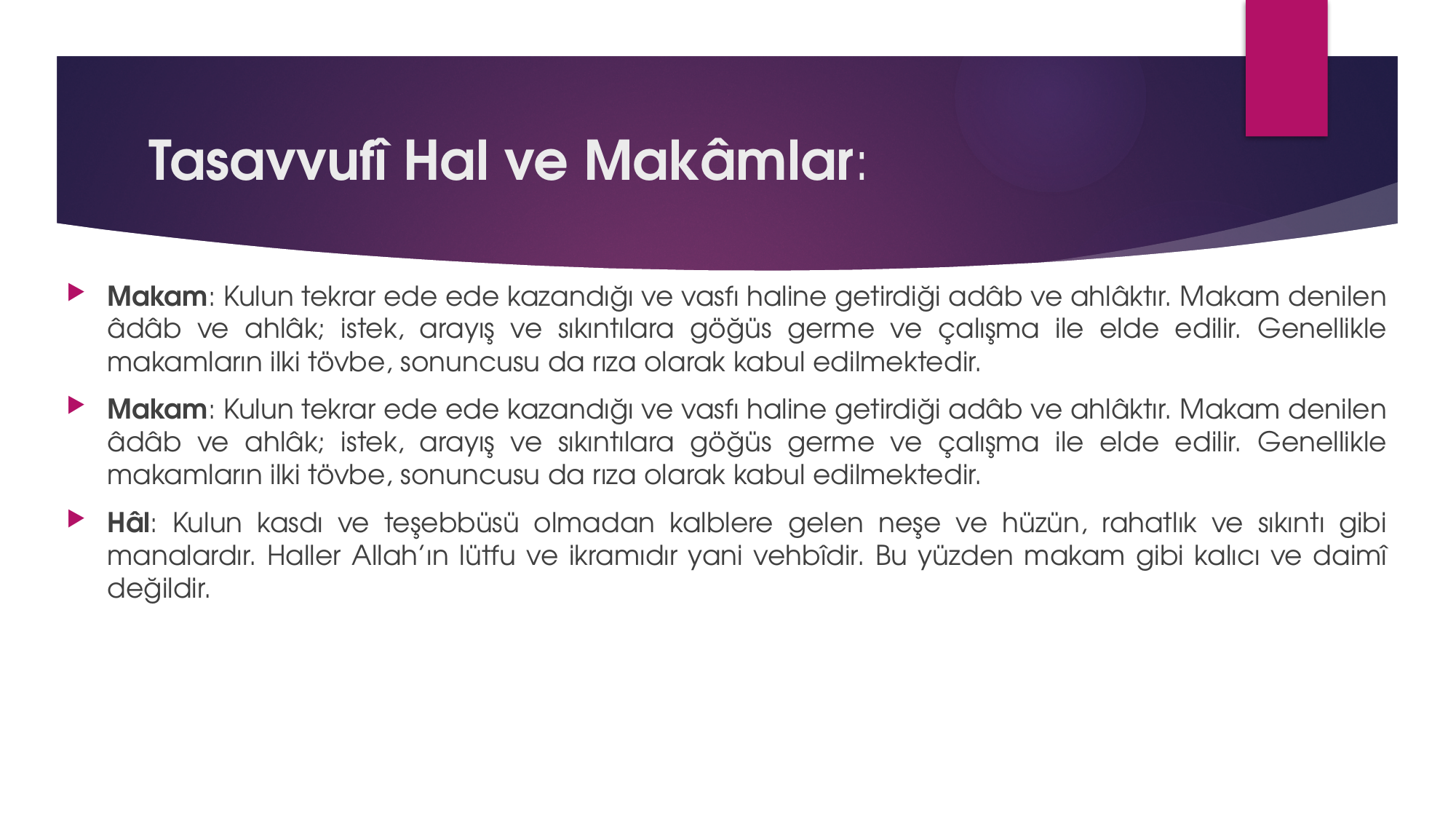

# Tasavvufî Hal ve Makâmlar:
Makam: Kulun tekrar ede ede kazandığı ve vasfı haline getirdiği adâb ve ahlâktır. Makam denilen âdâb ve ahlâk; istek, arayış ve sıkıntılara göğüs germe ve çalışma ile elde edilir. Genellikle makamların ilki tövbe, sonuncusu da rıza olarak kabul edilmektedir.
Makam: Kulun tekrar ede ede kazandığı ve vasfı haline getirdiği adâb ve ahlâktır. Makam denilen âdâb ve ahlâk; istek, arayış ve sıkıntılara göğüs germe ve çalışma ile elde edilir. Genellikle makamların ilki tövbe, sonuncusu da rıza olarak kabul edilmektedir.
Hâl: Kulun kasdı ve teşebbüsü olmadan kalblere gelen neşe ve hüzün, rahatlık ve sıkıntı gibi manalardır. Haller Allah’ın lütfu ve ikramıdır yani vehbîdir. Bu yüzden makam gibi kalıcı ve daimî değildir.